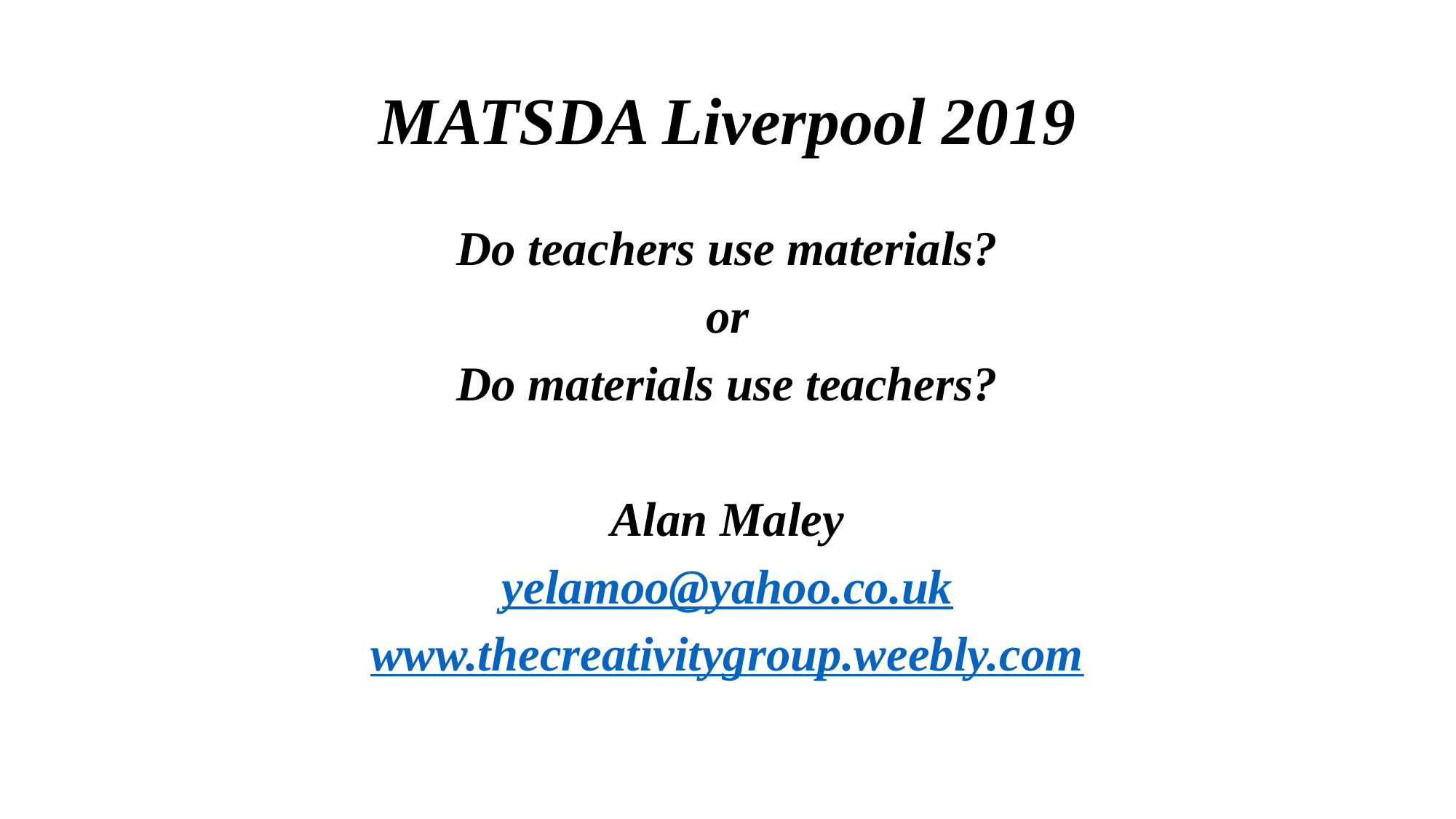

# MATSDA Liverpool 2019
Do teachers use materials?
or
Do materials use teachers?

Alan Maley
yelamoo@yahoo.co.uk
www.thecreativitygroup.weebly.com